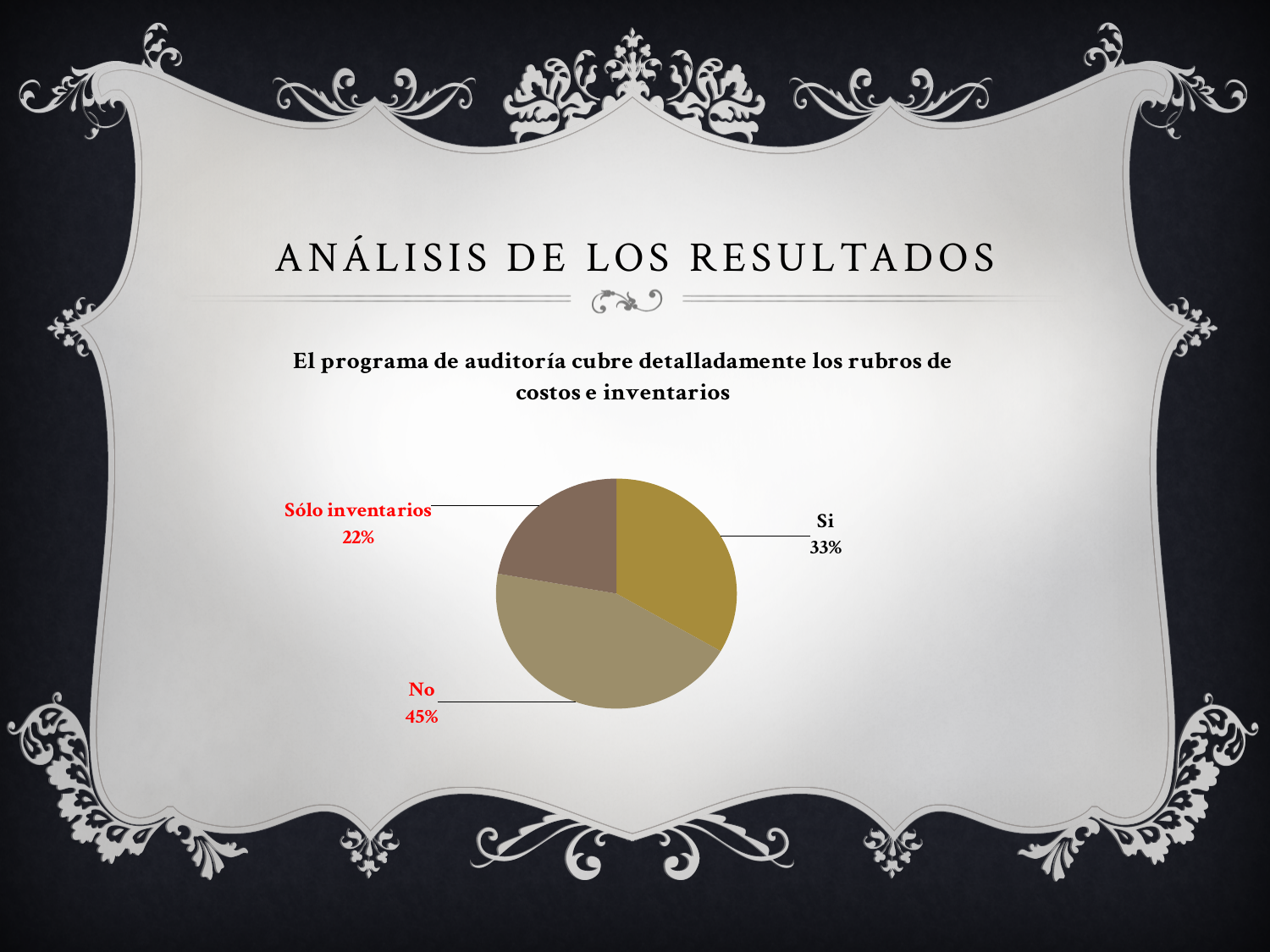

# Análisis de los resultados

### Chart: El programa de auditoría cubre detalladamente los rubros de costos e inventarios

| Category |  |
|---|---|
| Si | 3.0 |
| No | 4.0 |
| Sólo inventarios | 2.0 |
| Sólo costos | 0.0 |